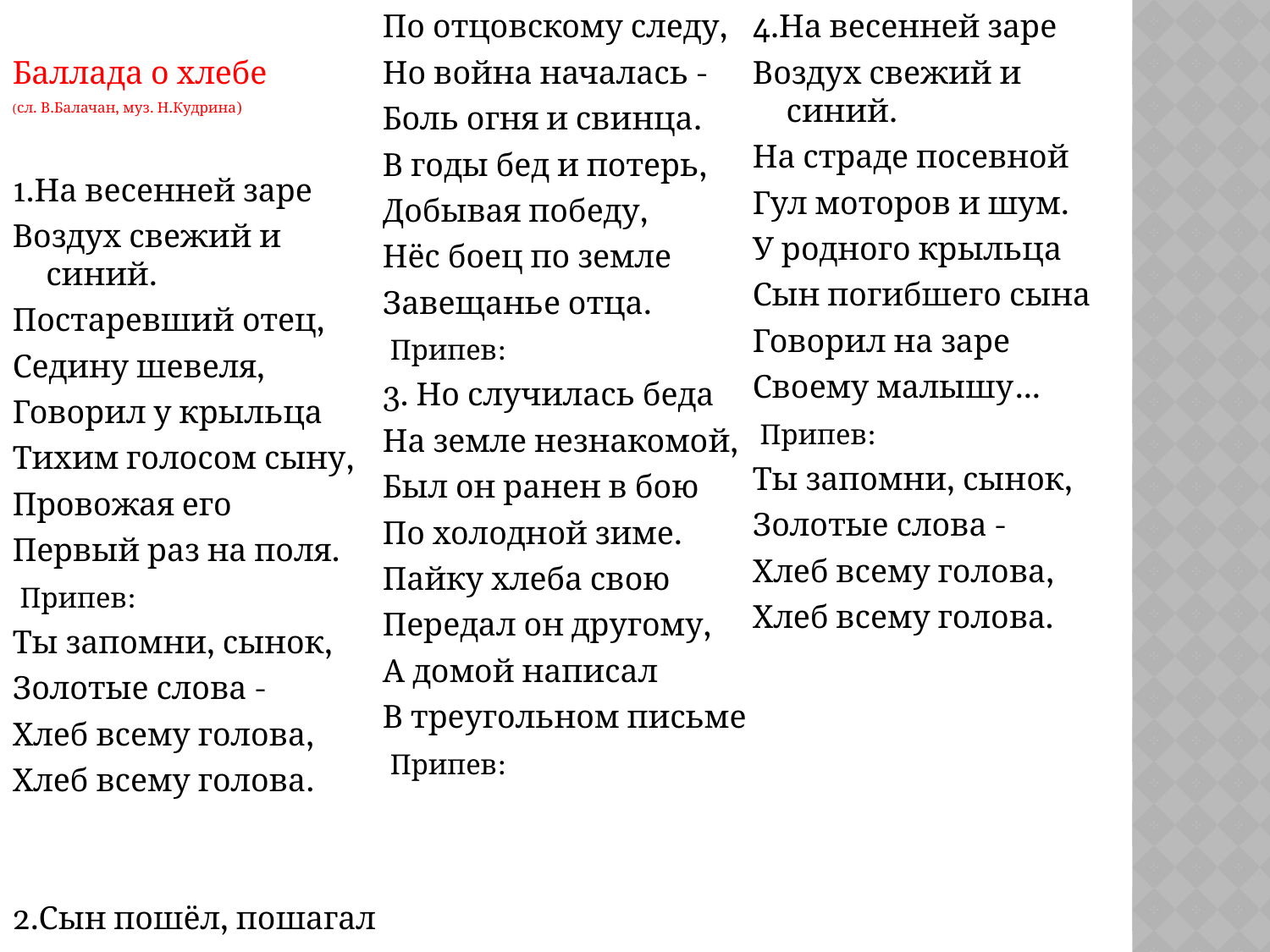

Баллада о хлебе
(сл. В.Балачан, муз. Н.Кудрина)

1.На весенней заре
Воздух свежий и синий.
Постаревший отец,
Седину шевеля,
Говорил у крыльца
Тихим голосом сыну,
Провожая его
Первый раз на поля.
 Припев:
Ты запомни, сынок,
Золотые слова -
Хлеб всему голова,
Хлеб всему голова.

2.Сын пошёл, пошагал
По отцовскому следу,
Но война началась -
Боль огня и свинца.
В годы бед и потерь,
Добывая победу,
Нёс боец по земле
Завещанье отца.
 Припев:
3. Но случилась беда
На земле незнакомой,
Был он ранен в бою
По холодной зиме.
Пайку хлеба свою
Передал он другому,
А домой написал
В треугольном письме
 Припев:

4.На весенней заре
Воздух свежий и синий.
На страде посевной
Гул моторов и шум.
У родного крыльца
Сын погибшего сына
Говорил на заре
Своему малышу…
 Припев:
Ты запомни, сынок,
Золотые слова -
Хлеб всему голова,
Хлеб всему голова.